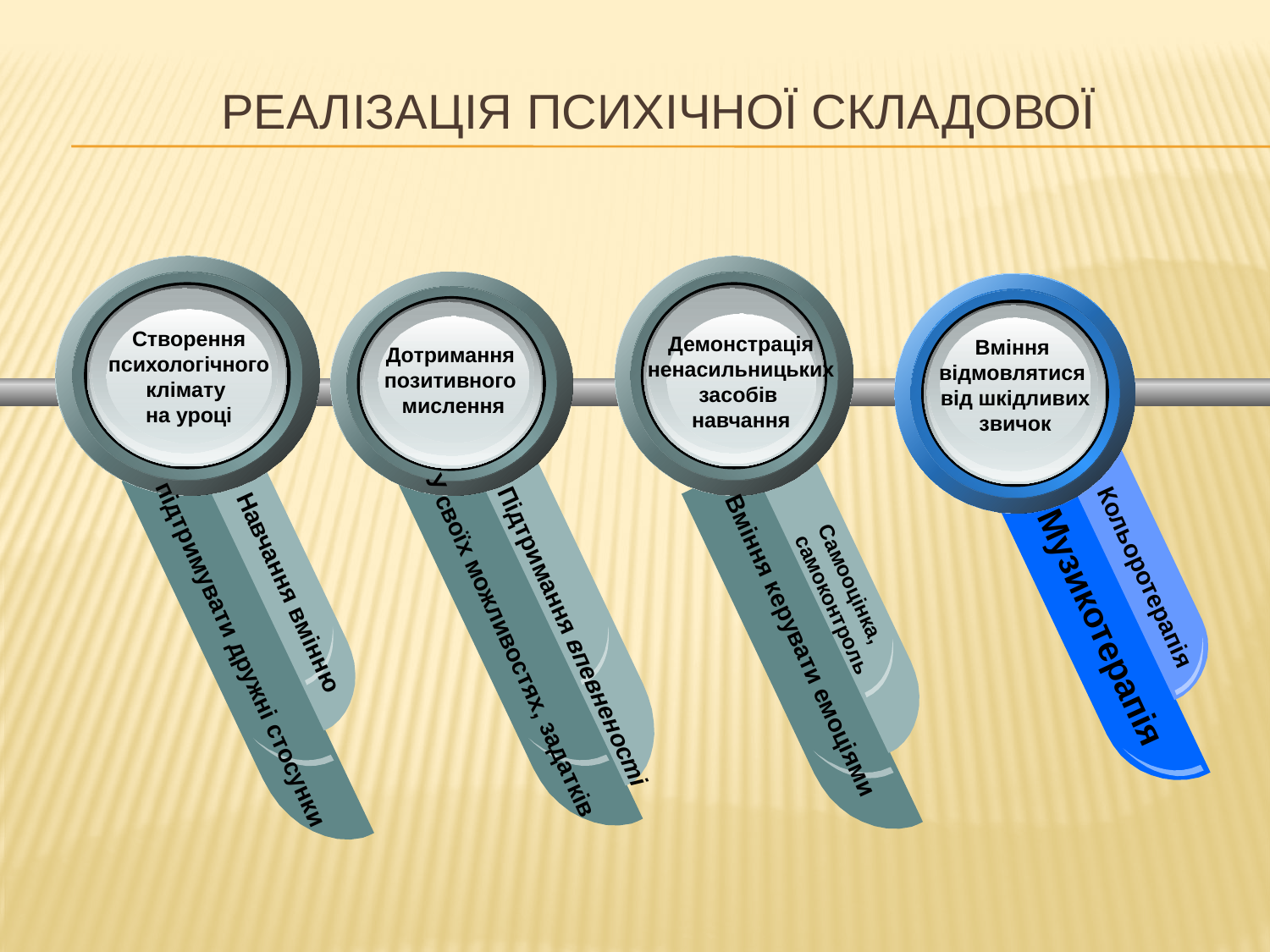

# Реалізація психічної складової

Створення
 психологічного
клімату
на уроці

Демонстрація
 ненасильницьких
засобів
навчання

Дотримання
позитивного
мислення

Вміння
відмовлятися
від шкідливих
звичок

Кольоротерапія

Навчання вмінню

Музикотерапія
Підтримання впевненості
Самооцінка,       самоконтроль
У своїх можливостях, задатків
Вміння керувати емоціями
підтримувати дружні стосунки